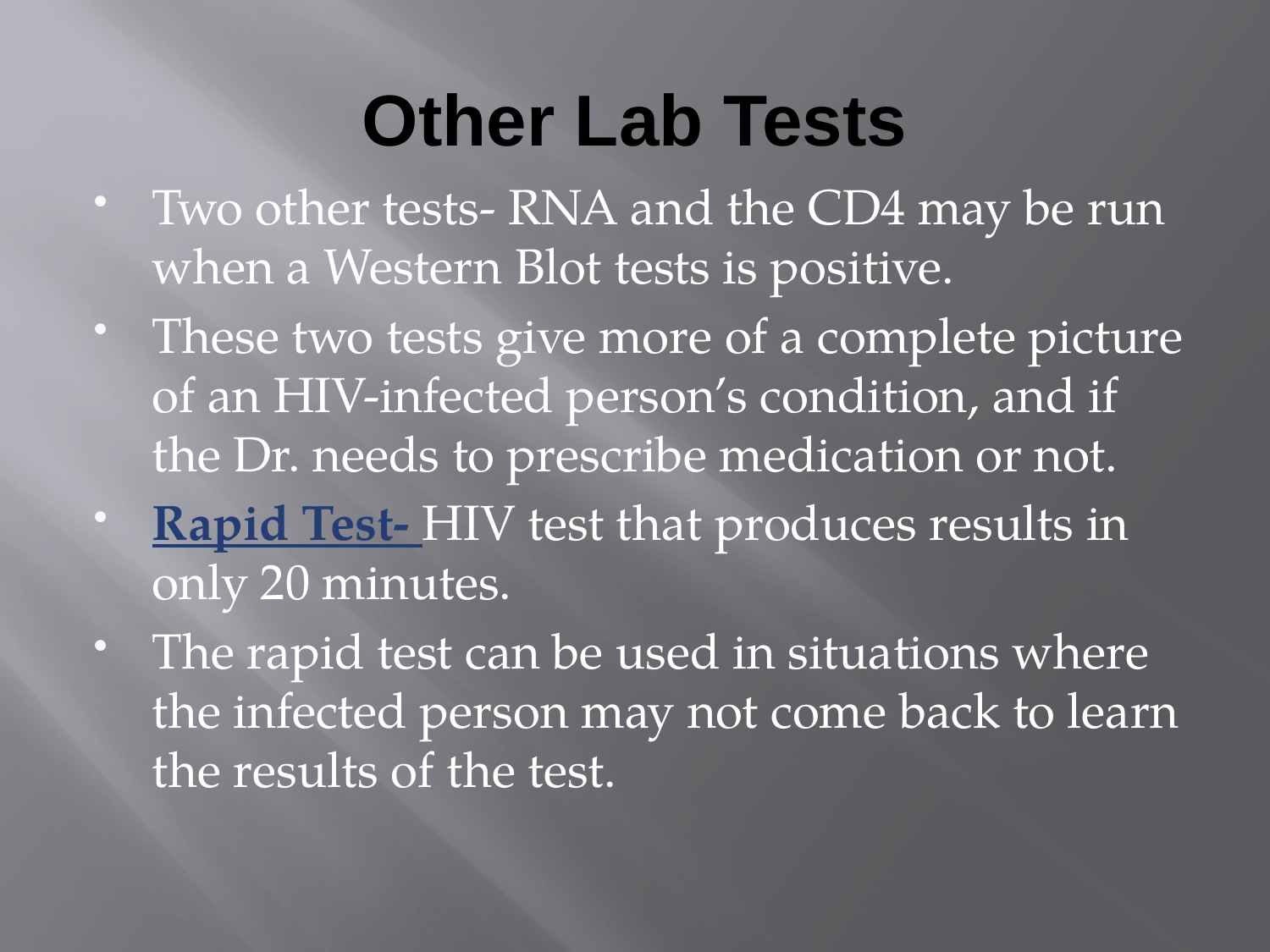

# Other Lab Tests
Two other tests- RNA and the CD4 may be run when a Western Blot tests is positive.
These two tests give more of a complete picture of an HIV-infected person’s condition, and if the Dr. needs to prescribe medication or not.
Rapid Test- HIV test that produces results in only 20 minutes.
The rapid test can be used in situations where the infected person may not come back to learn the results of the test.